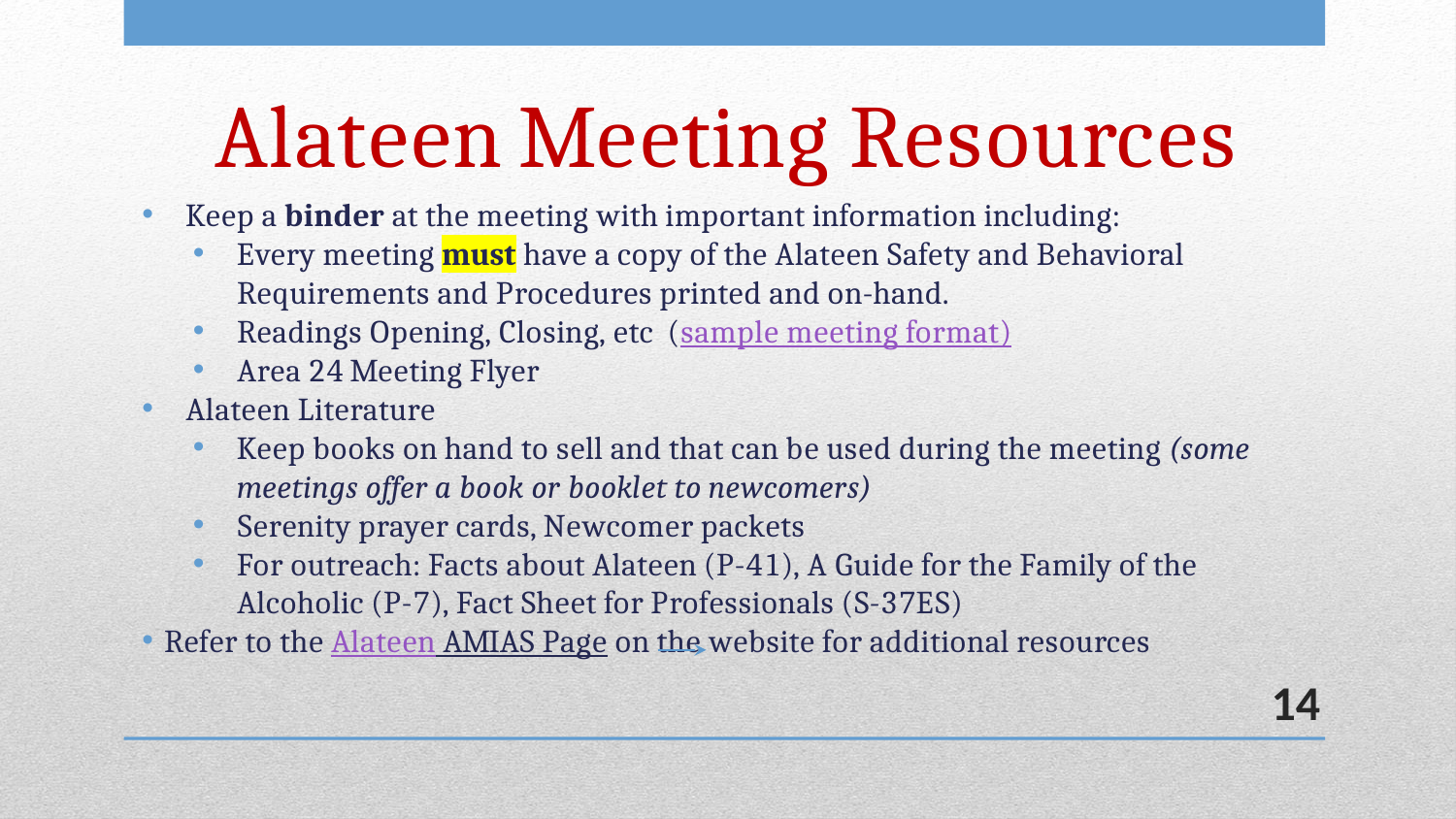

# Alateen Meeting Resources
Keep a binder at the meeting with important information including:
Every meeting must have a copy of the Alateen Safety and Behavioral Requirements and Procedures printed and on-hand.
Readings Opening, Closing, etc  (sample meeting format)
Area 24 Meeting Flyer
Alateen Literature
Keep books on hand to sell and that can be used during the meeting (some meetings offer a book or booklet to newcomers)
Serenity prayer cards, Newcomer packets
For outreach: Facts about Alateen (P-41), A Guide for the Family of the Alcoholic (P-7), Fact Sheet for Professionals (S-37ES)
Refer to the Alateen AMIAS Page on the website for additional resources

14